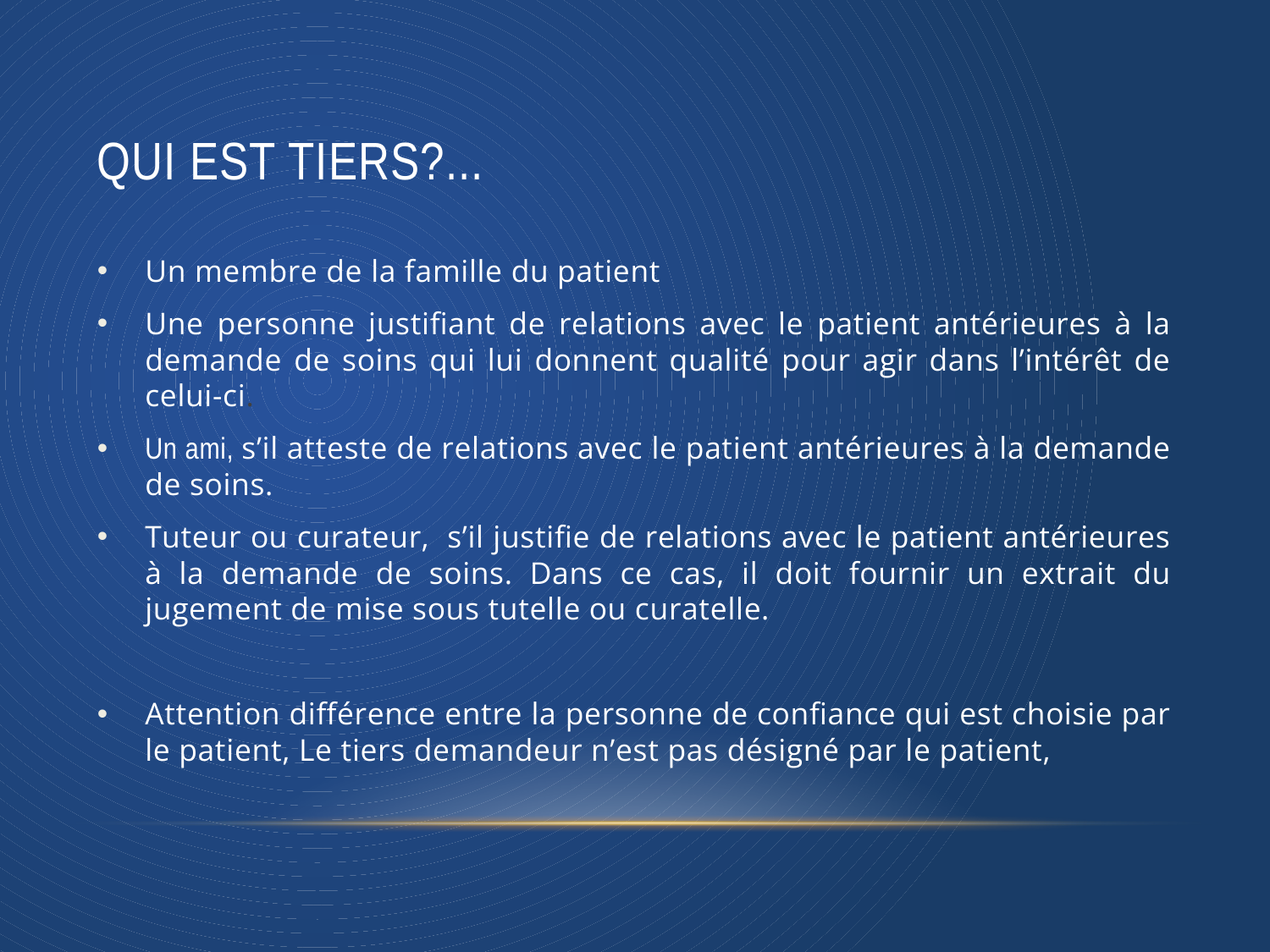

# Qui est tiers?...
Un membre de la famille du patient
Une personne justifiant de relations avec le patient antérieures à la demande de soins qui lui donnent qualité pour agir dans l’intérêt de celui-ci.
Un ami, s’il atteste de relations avec le patient antérieures à la demande de soins.
Tuteur ou curateur,  s’il justifie de relations avec le patient antérieures à la demande de soins. Dans ce cas, il doit fournir un extrait du jugement de mise sous tutelle ou curatelle.

Attention différence entre la personne de confiance qui est choisie par le patient, Le tiers demandeur n’est pas désigné par le patient,